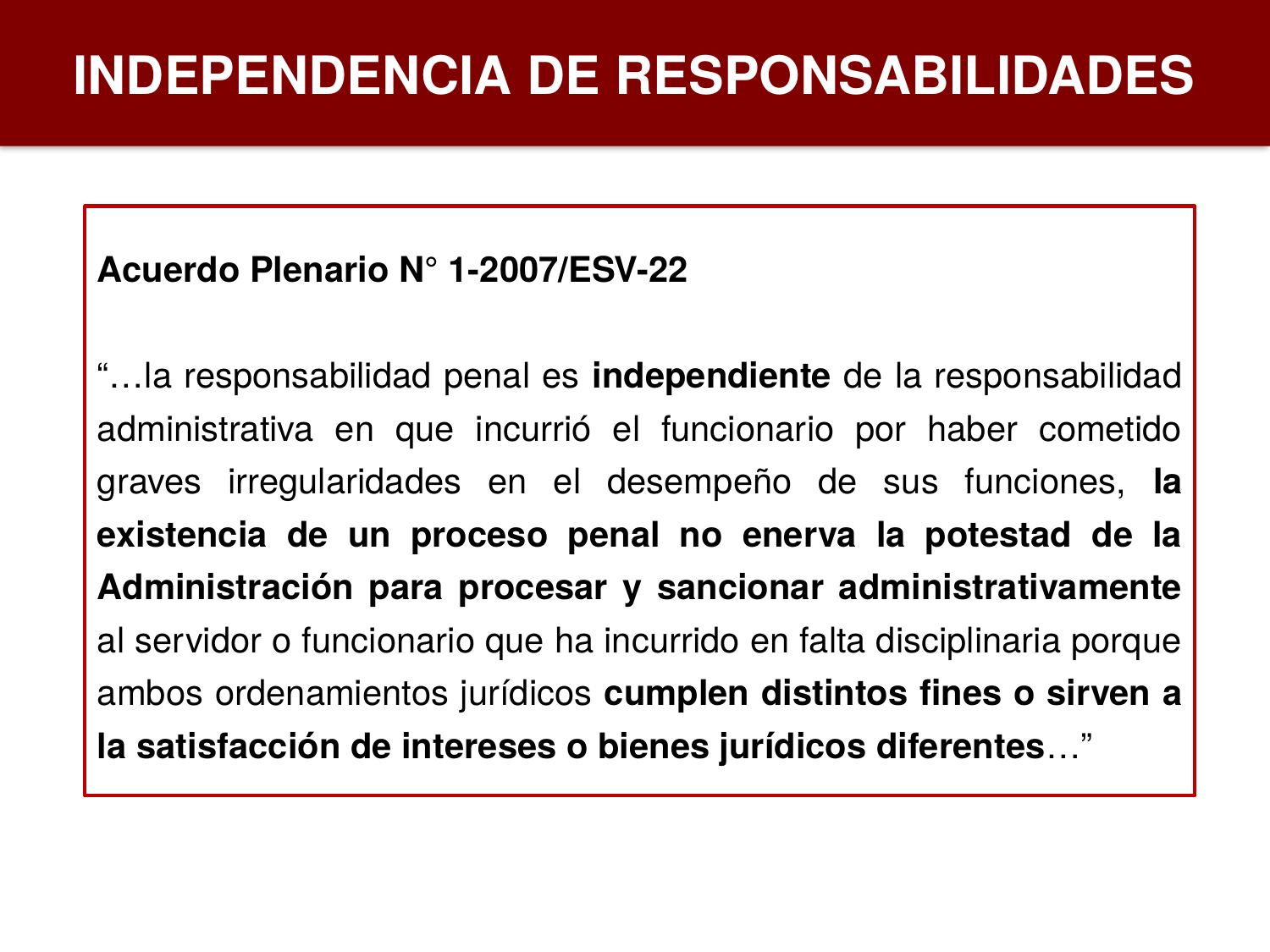

INDEPENDENCIA DE RESPONSABILIDADES

Acuerdo Plenario N° 1-2007/ESV-22

“…la responsabilidad penal es independiente de la responsabilidad administrativa en que incurrió el funcionario por haber cometido graves irregularidades en el desempeño de sus funciones, la existencia de un proceso penal no enerva la potestad de la Administración para procesar y sancionar administrativamente al servidor o funcionario que ha incurrido en falta disciplinaria porque ambos ordenamientos jurídicos cumplen distintos fines o sirven a la satisfacción de intereses o bienes jurídicos diferentes…”